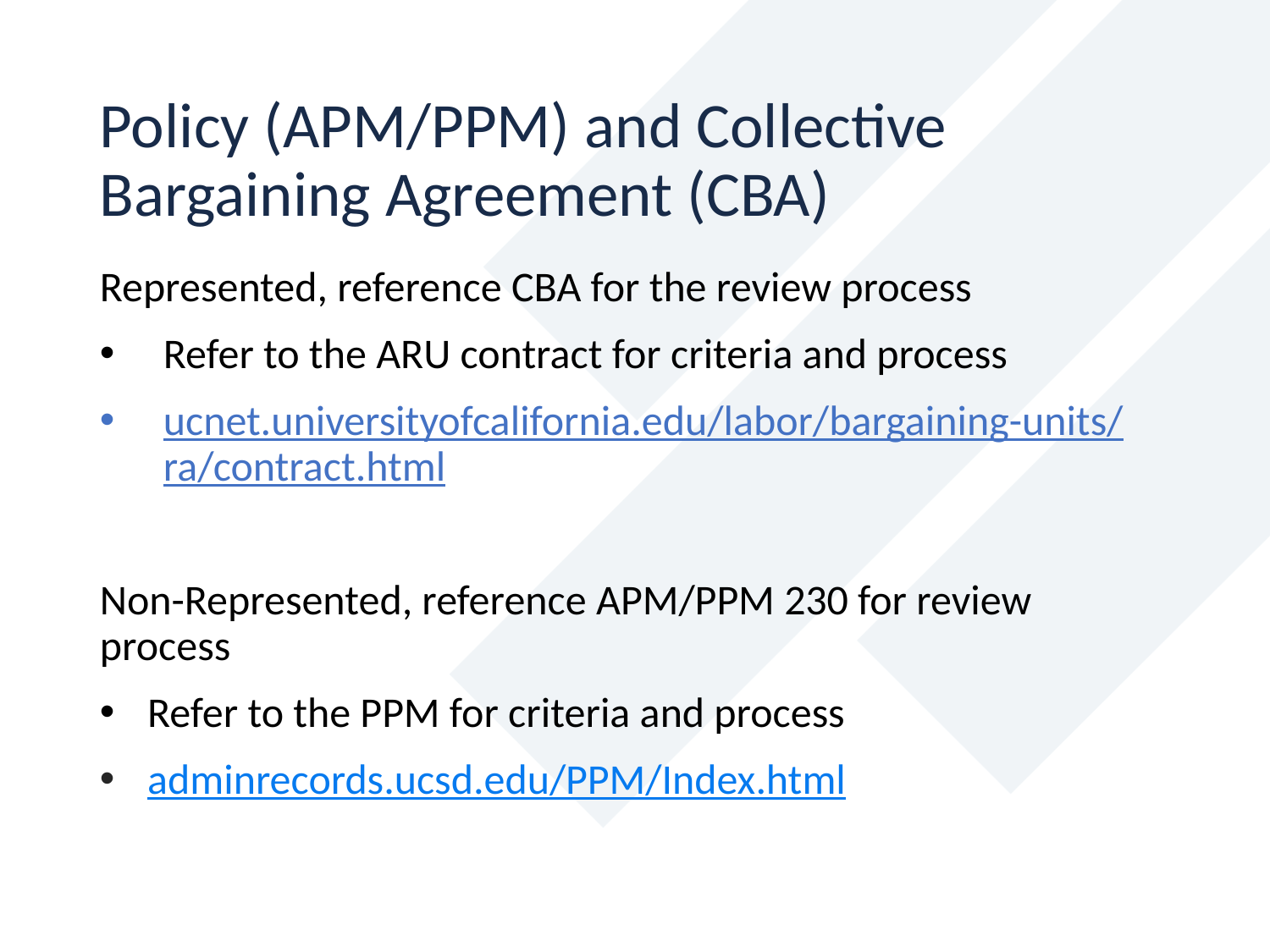

Policy (APM/PPM) and Collective Bargaining Agreement (CBA)
Represented, reference CBA for the review process
Refer to the ARU contract for criteria and process
ucnet.universityofcalifornia.edu/labor/bargaining-units/ra/contract.html

Non-Represented, reference APM/PPM 230 for review process
Refer to the PPM for criteria and process
adminrecords.ucsd.edu/PPM/Index.html